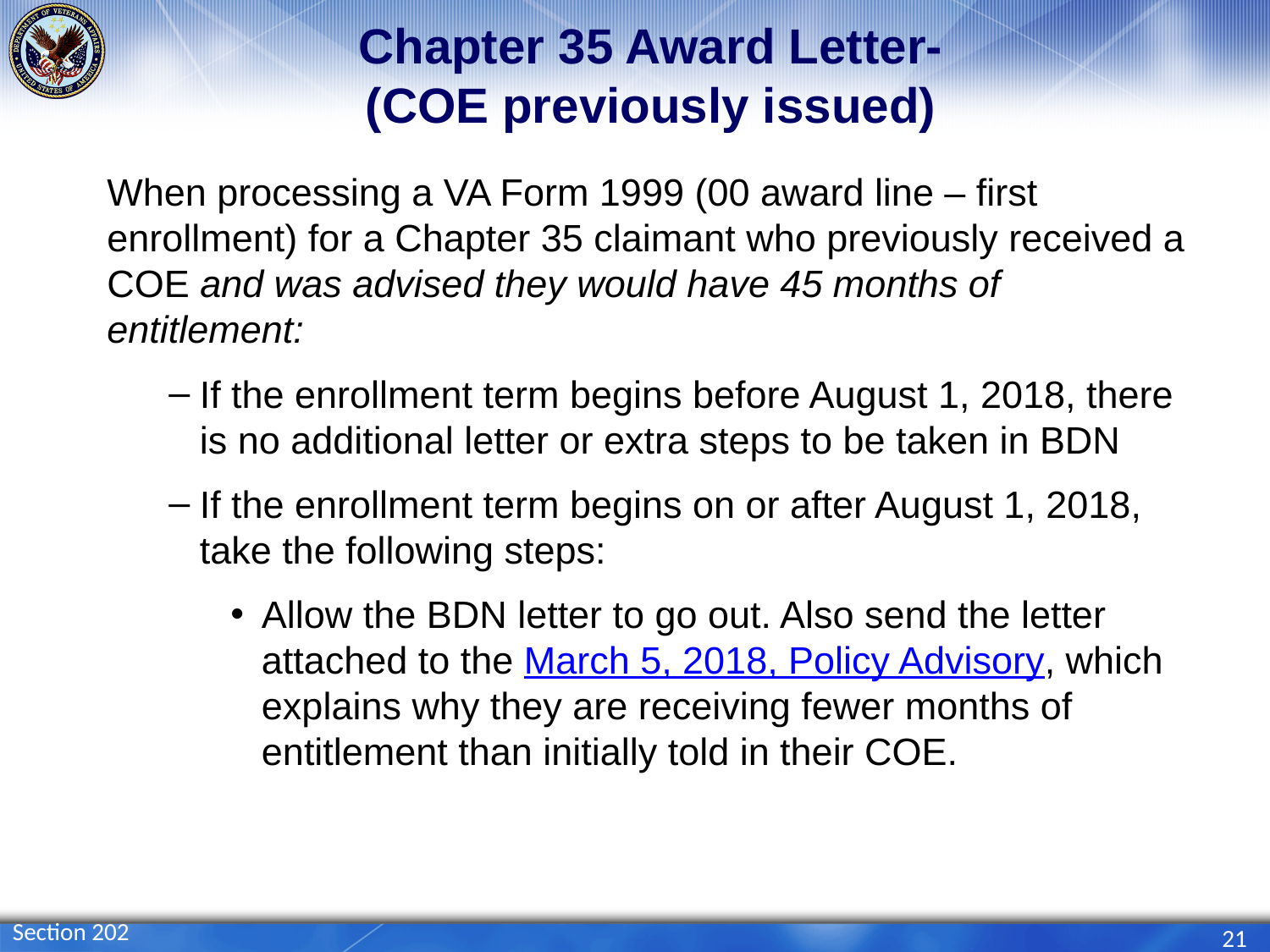

# Chapter 35 Award Letter- (COE previously issued)
When processing a VA Form 1999 (00 award line – first enrollment) for a Chapter 35 claimant who previously received a COE and was advised they would have 45 months of entitlement:
If the enrollment term begins before August 1, 2018, there is no additional letter or extra steps to be taken in BDN
If the enrollment term begins on or after August 1, 2018, take the following steps:
Allow the BDN letter to go out. Also send the letter attached to the March 5, 2018, Policy Advisory, which explains why they are receiving fewer months of entitlement than initially told in their COE.

Section 202
21